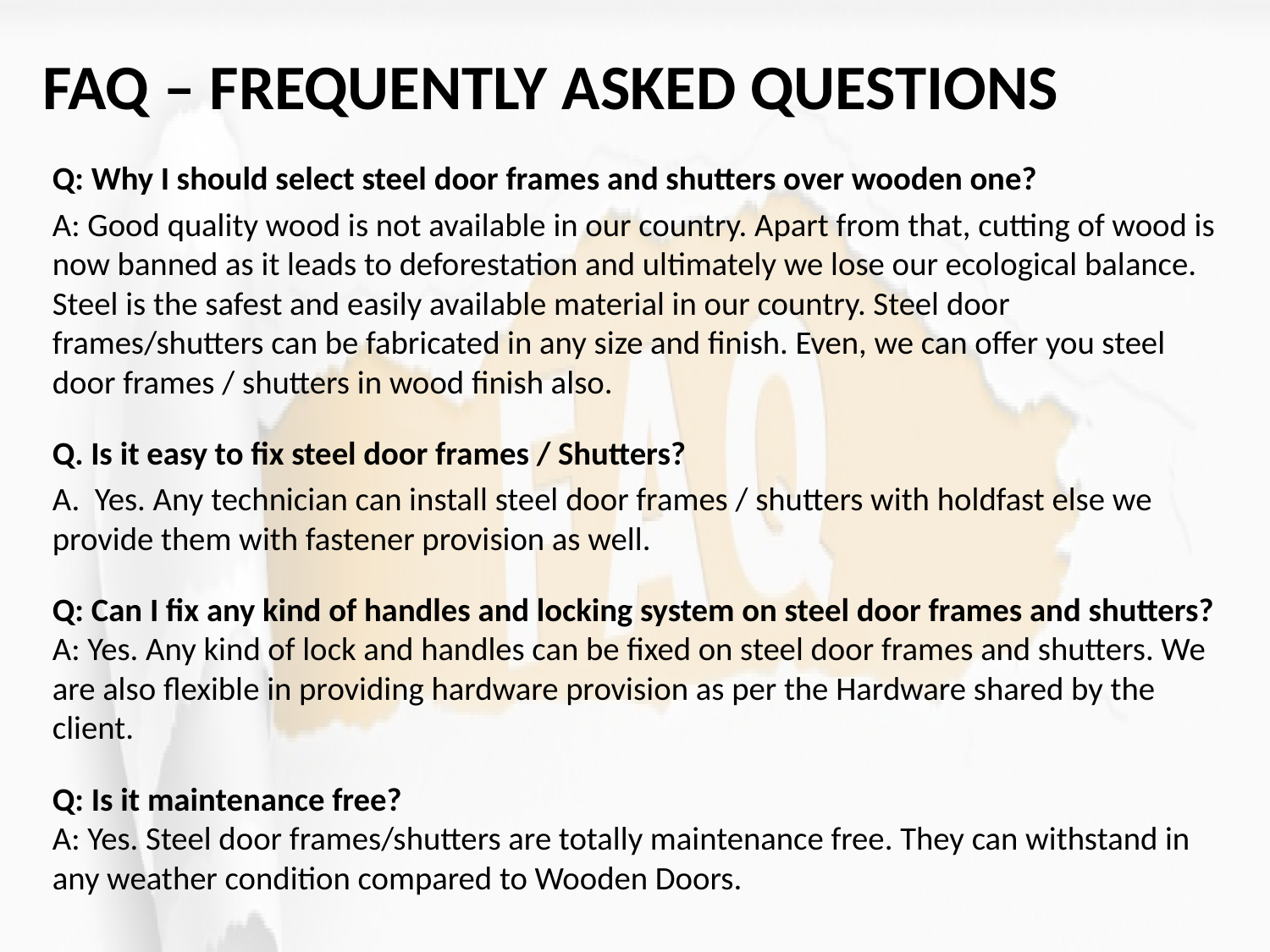

# FAQ – FREQUENTLY ASKED QUESTIONS
Q: Why I should select steel door frames and shutters over wooden one?
A: Good quality wood is not available in our country. Apart from that, cutting of wood is now banned as it leads to deforestation and ultimately we lose our ecological balance. Steel is the safest and easily available material in our country. Steel door frames/shutters can be fabricated in any size and finish. Even, we can offer you steel door frames / shutters in wood finish also.

Q. Is it easy to fix steel door frames / Shutters?
A.  Yes. Any technician can install steel door frames / shutters with holdfast else we provide them with fastener provision as well.

Q: Can I fix any kind of handles and locking system on steel door frames and shutters?
A: Yes. Any kind of lock and handles can be fixed on steel door frames and shutters. We are also flexible in providing hardware provision as per the Hardware shared by the client.

Q: Is it maintenance free?
A: Yes. Steel door frames/shutters are totally maintenance free. They can withstand in any weather condition compared to Wooden Doors.